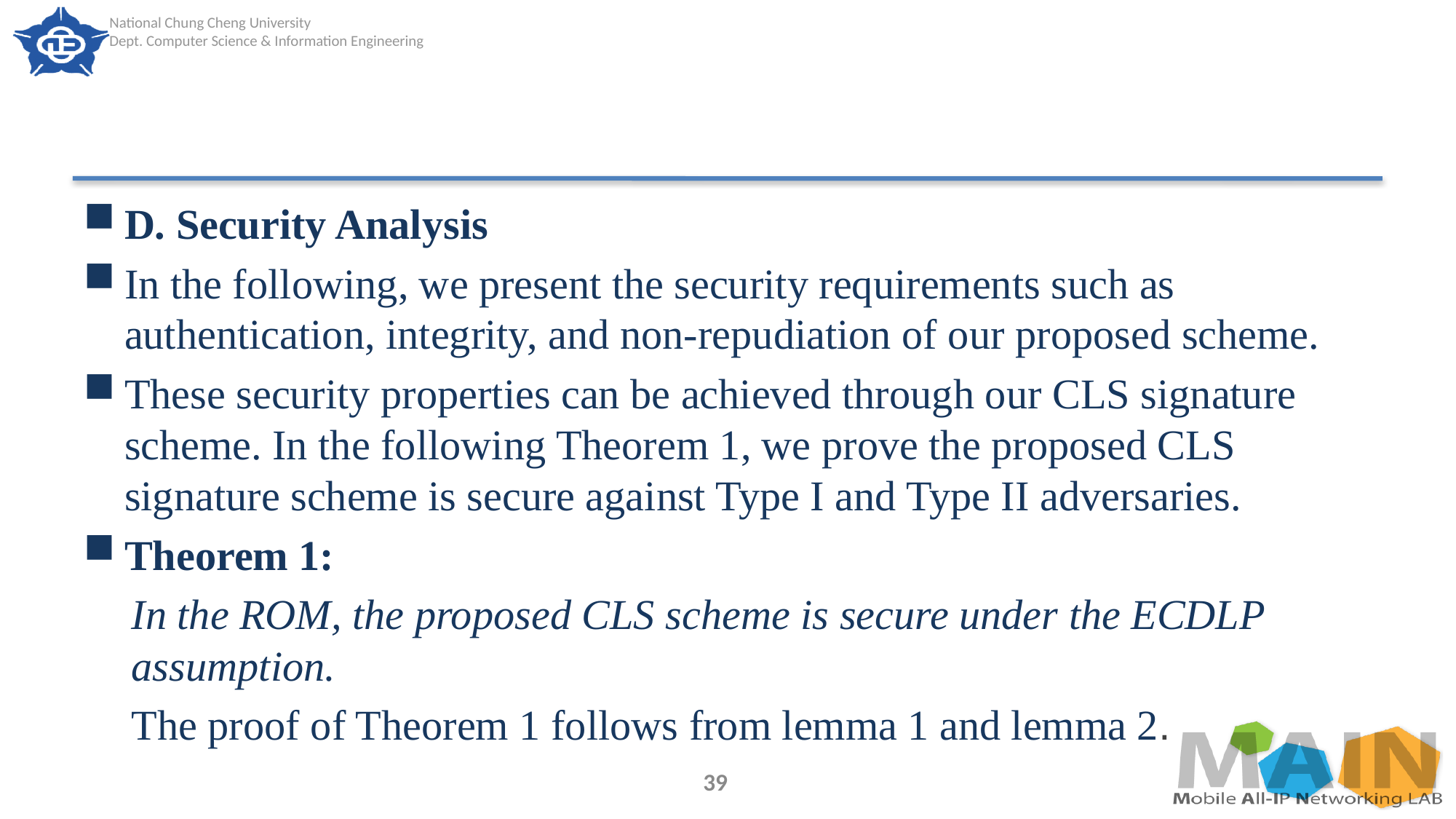

#
D. Security Analysis
In the following, we present the security requirements such as authentication, integrity, and non-repudiation of our proposed scheme.
These security properties can be achieved through our CLS signature scheme. In the following Theorem 1, we prove the proposed CLS signature scheme is secure against Type I and Type II adversaries.
Theorem 1:
In the ROM, the proposed CLS scheme is secure under the ECDLP assumption.
The proof of Theorem 1 follows from lemma 1 and lemma 2.

39